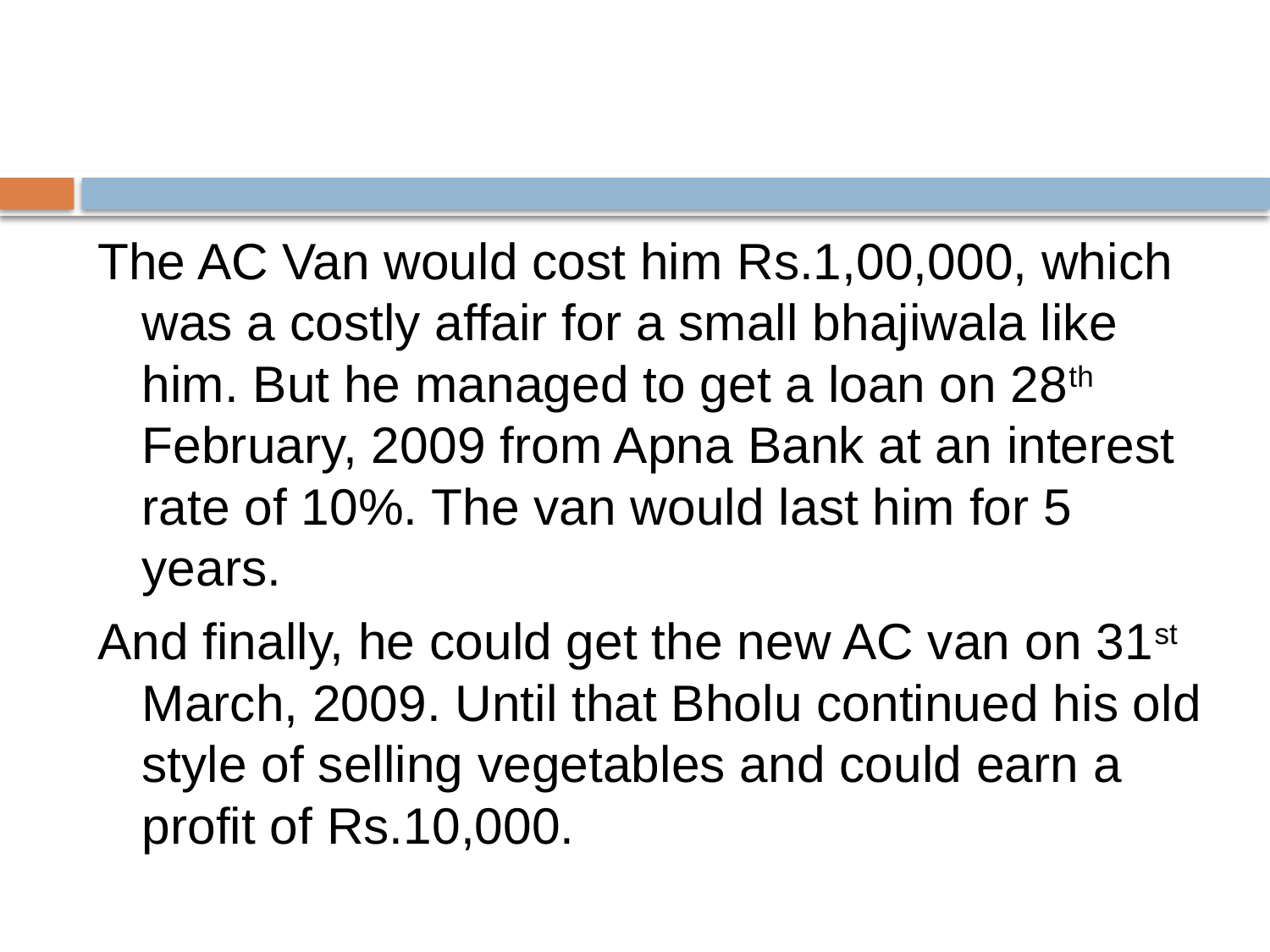

#
The AC Van would cost him Rs.1,00,000, which was a costly affair for a small bhajiwala like him. But he managed to get a loan on 28th February, 2009 from Apna Bank at an interest rate of 10%. The van would last him for 5 years.
And finally, he could get the new AC van on 31st March, 2009. Until that Bholu continued his old style of selling vegetables and could earn a profit of Rs.10,000.